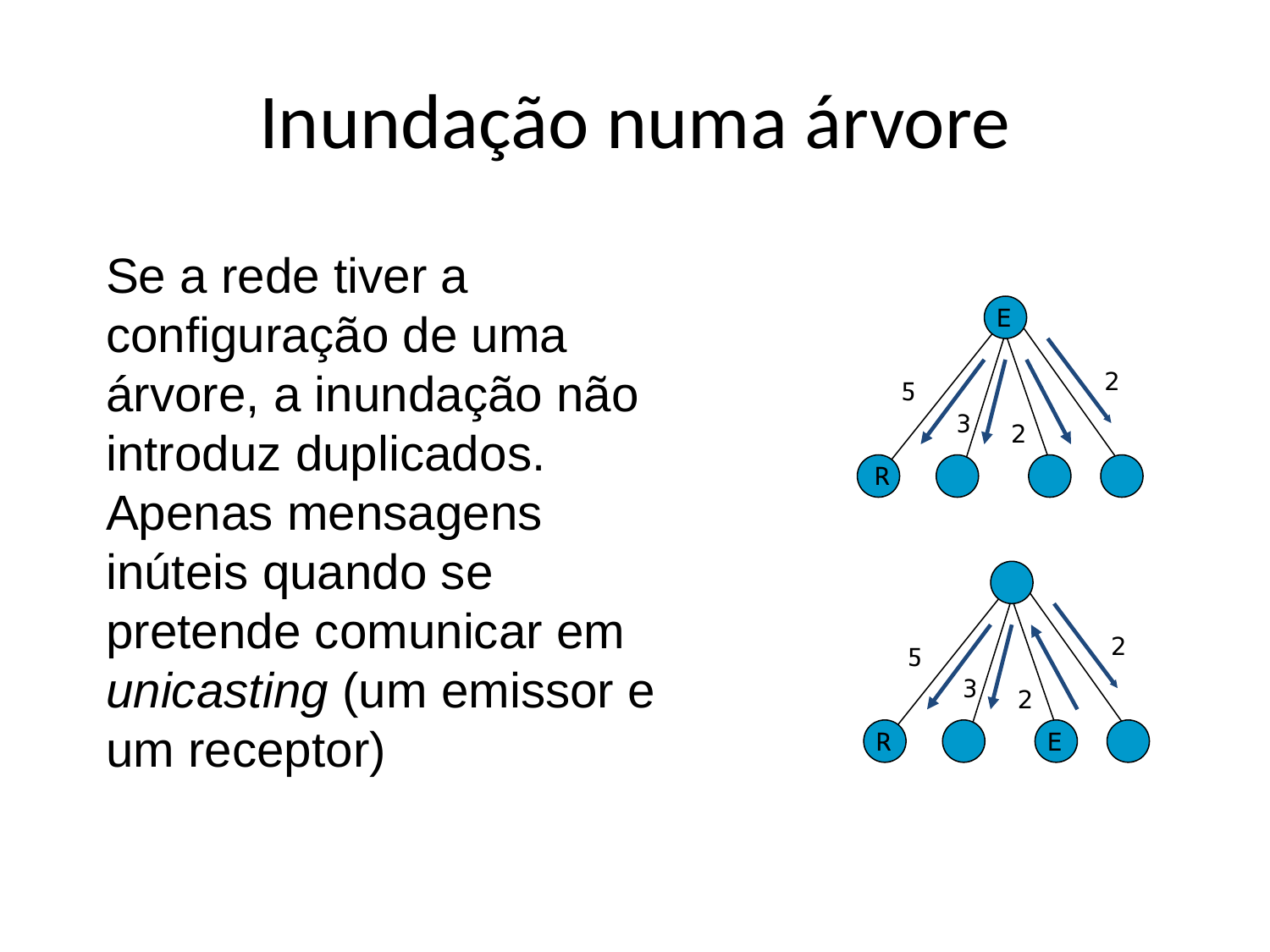

# Inundação numa árvore
Se a rede tiver a configuração de uma árvore, a inundação não introduz duplicados. Apenas mensagens inúteis quando se pretende comunicar em unicasting (um emissor e um receptor)

E

2
5

3
2

R

2
5

3
2

R

E